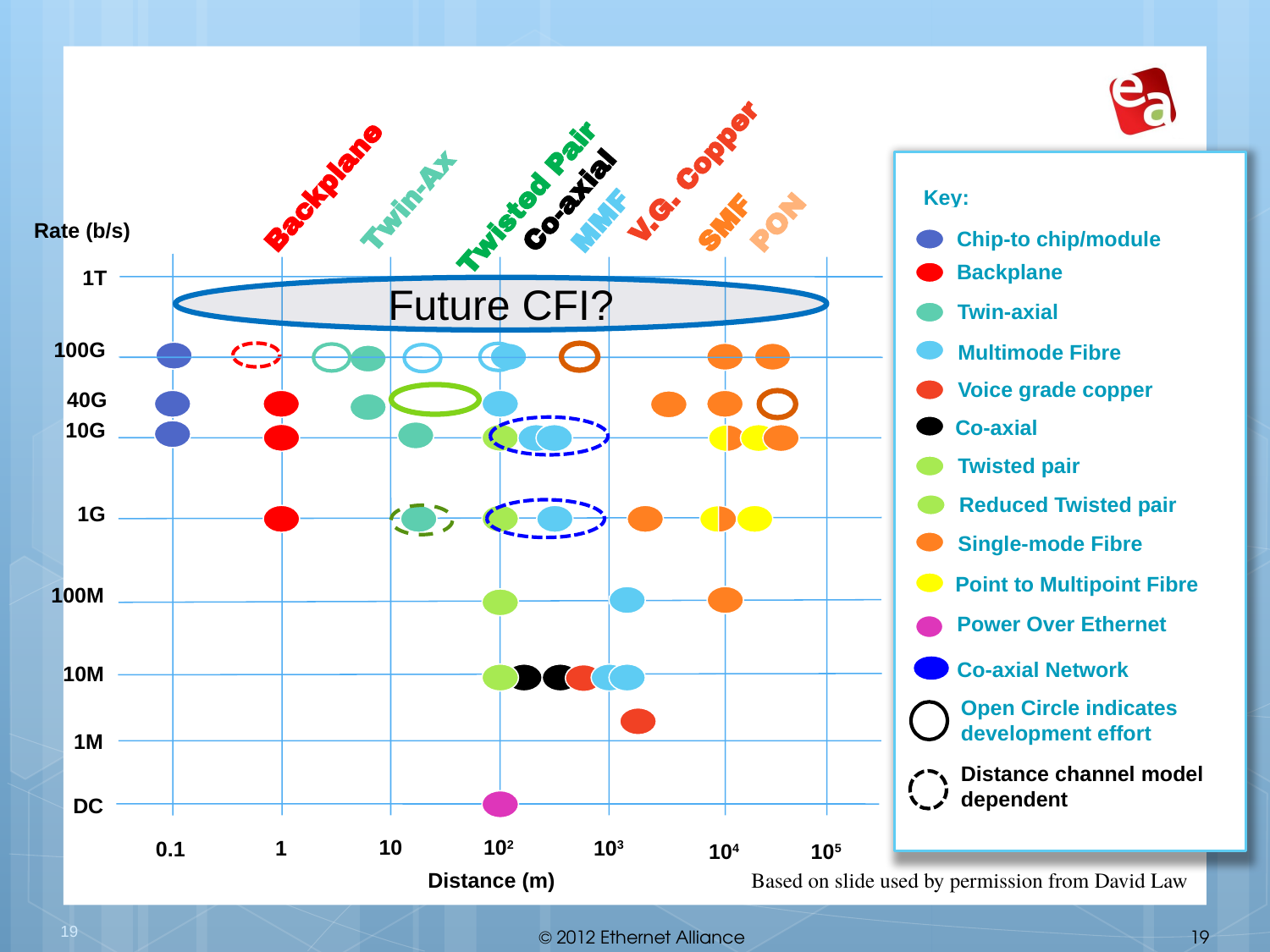

V.G. Copper

Backplane
Twisted Pair
Co-axial
Twin-Ax
Key:
MMF
PON
SMF

Rate (b/s)
Chip-to chip/module

Backplane

1T

Future CFI?
Twin-axial

100G
Multimode Fibre

Voice grade copper

40G

Co-axial
10G

Twisted pair

Reduced Twisted pair
1G

Single-mode Fibre

Point to Multipoint Fibre

100M

Power Over Ethernet

Co-axial Network
10M

Open Circle indicates development effort
Distance channel model dependent

1M

DC

10
102
1
103
0.1
104
105
Based on slide used by permission from David Law
Distance (m)
19